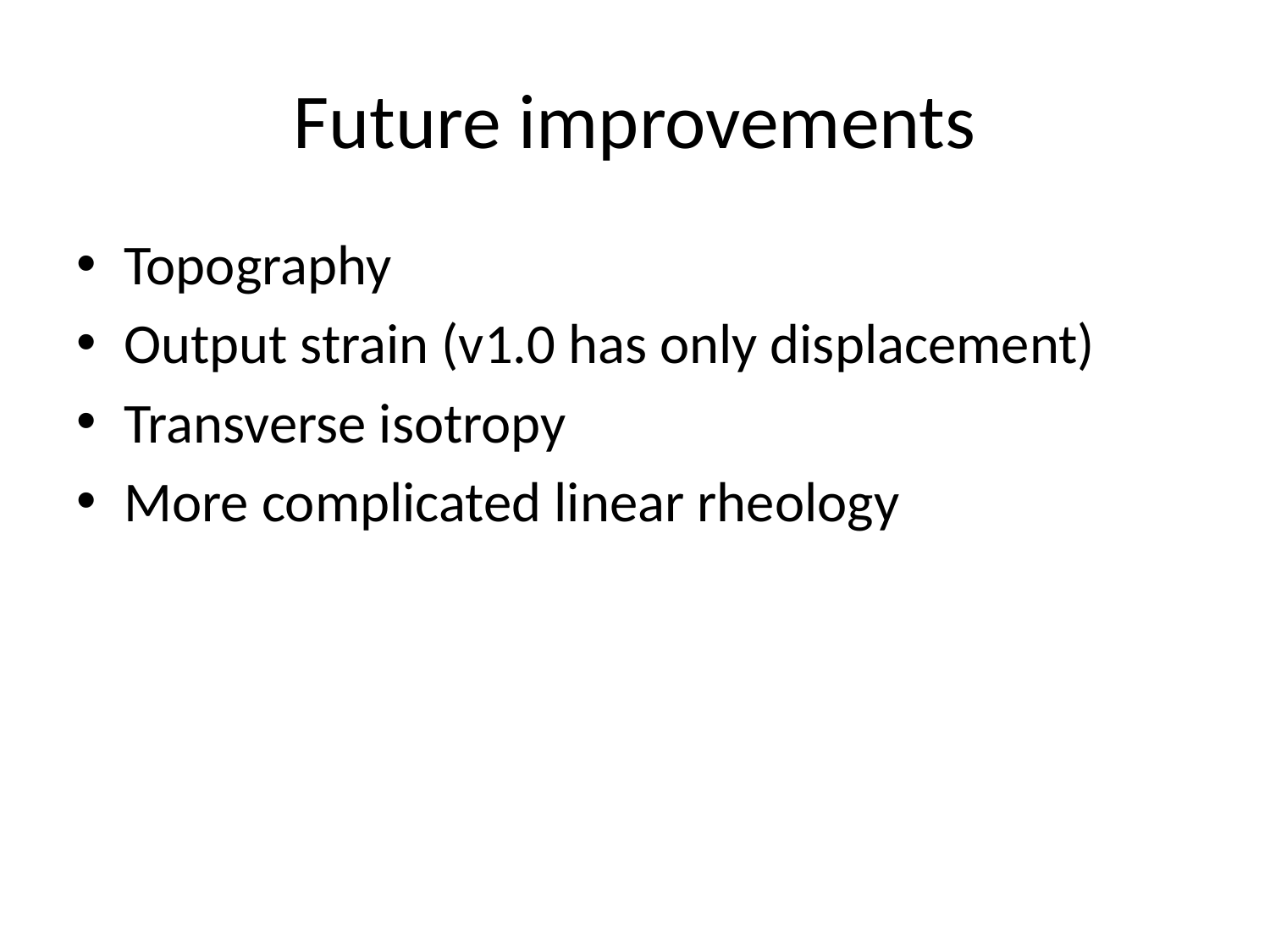

# Future improvements
Topography
Output strain (v1.0 has only displacement)
Transverse isotropy
More complicated linear rheology